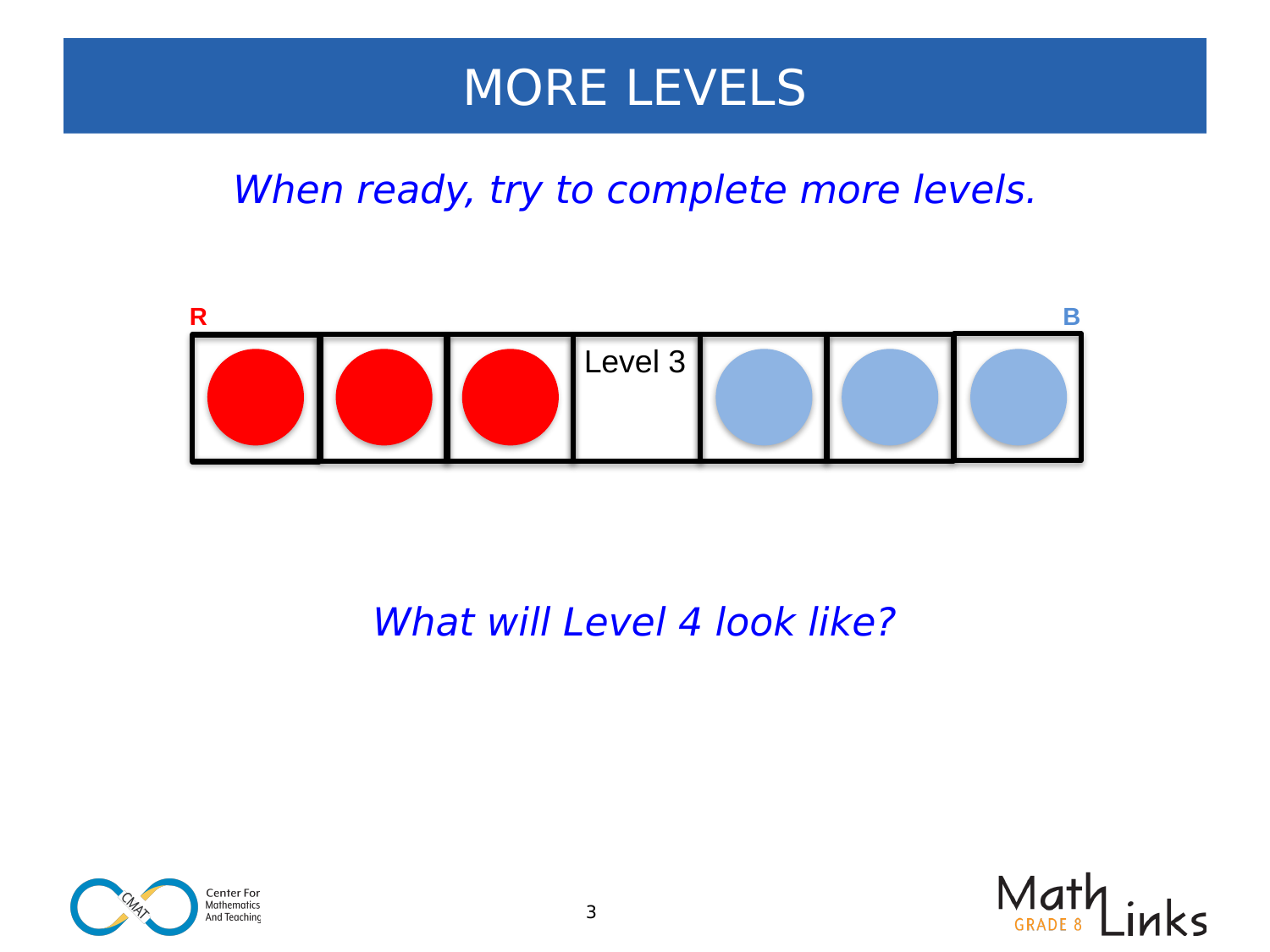

# MORE LEVELS
When ready, try to complete more levels.
R
B

Level 3
What will Level 4 look like?